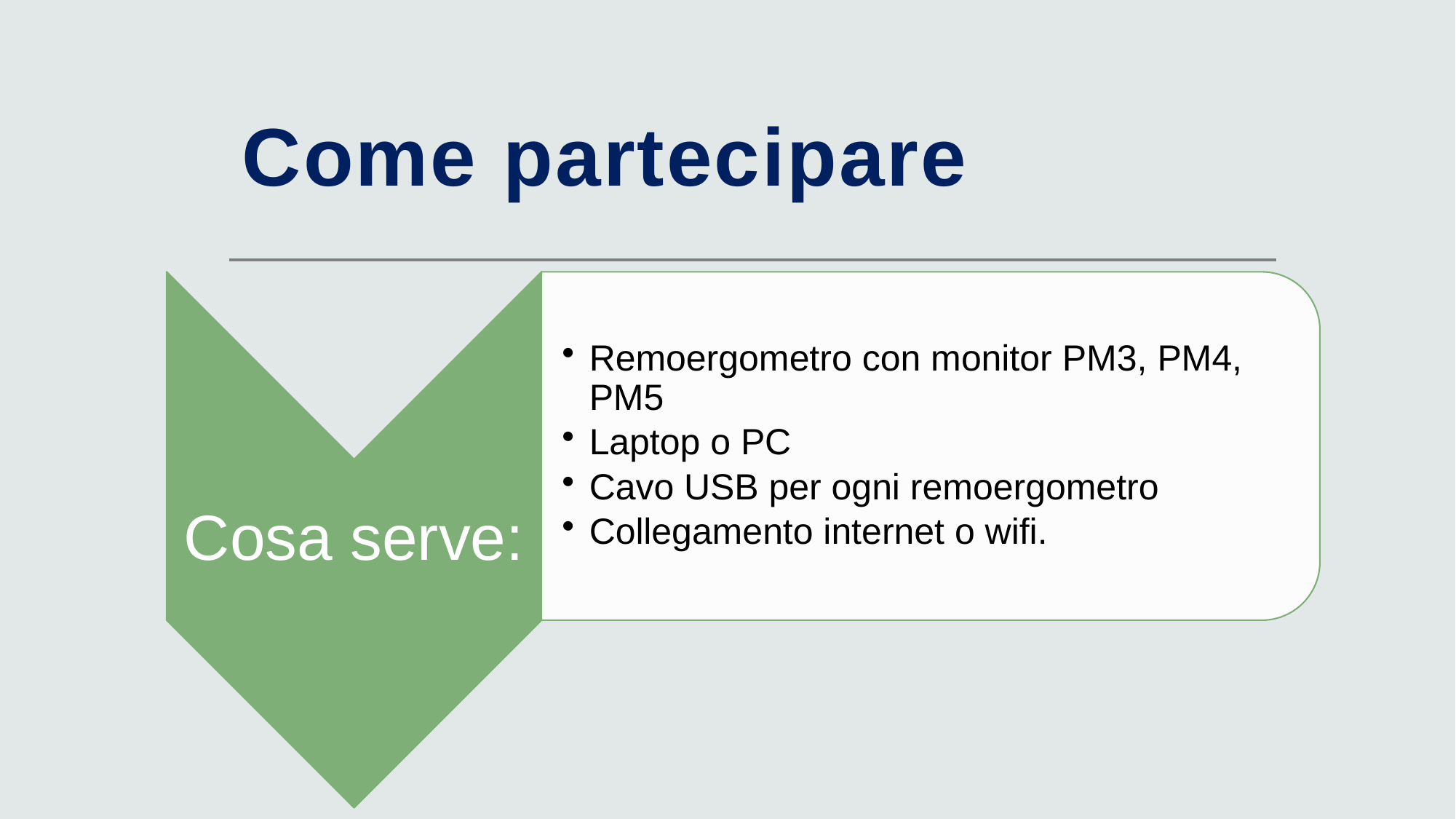

# Come partecipare
Cosa serve:
Remoergometro con monitor PM3, PM4, PM5
Laptop o PC
Cavo USB per ogni remoergometro
Collegamento internet o wifi.